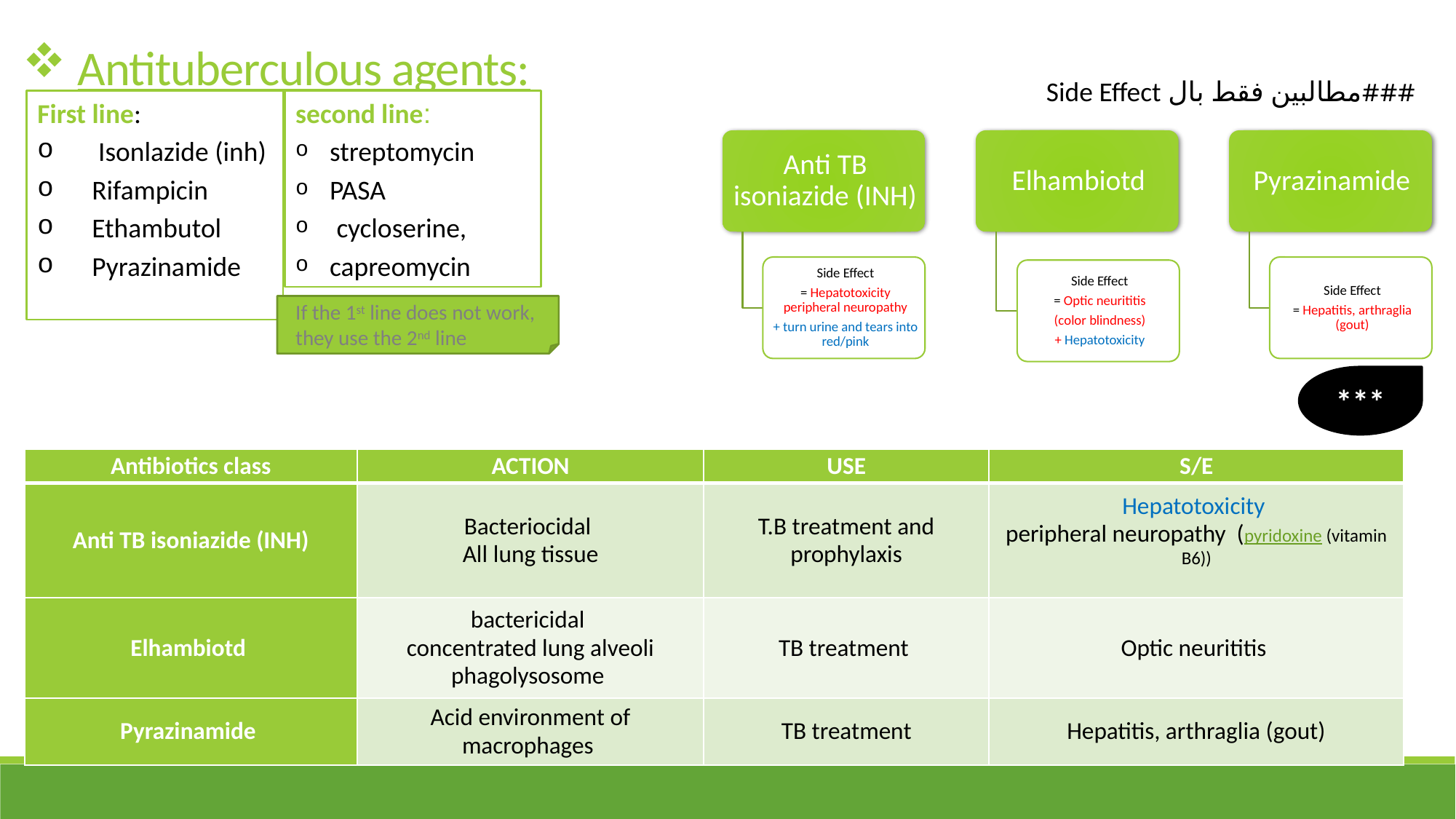

Antituberculous agents:
Anti TB isoniazide (INH)
Side Effect
= Hepatotoxicity peripheral neuropathy
+ turn urine and tears into red/pink
Elhambiotd
Side Effect
= Optic neurititis
(color blindness)
+ Hepatotoxicity
Pyrazinamide
Side Effect
= Hepatitis, arthraglia (gout)
###مطالبين فقط بال Side Effect
First line:
 Isonlazide (inh)
Rifampicin
Ethambutol
Pyrazinamide

second line:
streptomycin
PASA
cycloserine,
capreomycin
If the 1st line does not work, they use the 2nd line

***
| Antibiotics class | ACTION | USE | S/E |
| --- | --- | --- | --- |
| Anti TB isoniazide (INH) | Bacteriocidal All lung tissue | T.B treatment and prophylaxis | Hepatotoxicity peripheral neuropathy (pyridoxine (vitamin B6)) |
| Elhambiotd | bactericidal concentrated lung alveoli phagolysosome | TB treatment | Optic neurititis |
| Pyrazinamide | Acid environment of macrophages | TB treatment | Hepatitis, arthraglia (gout) |